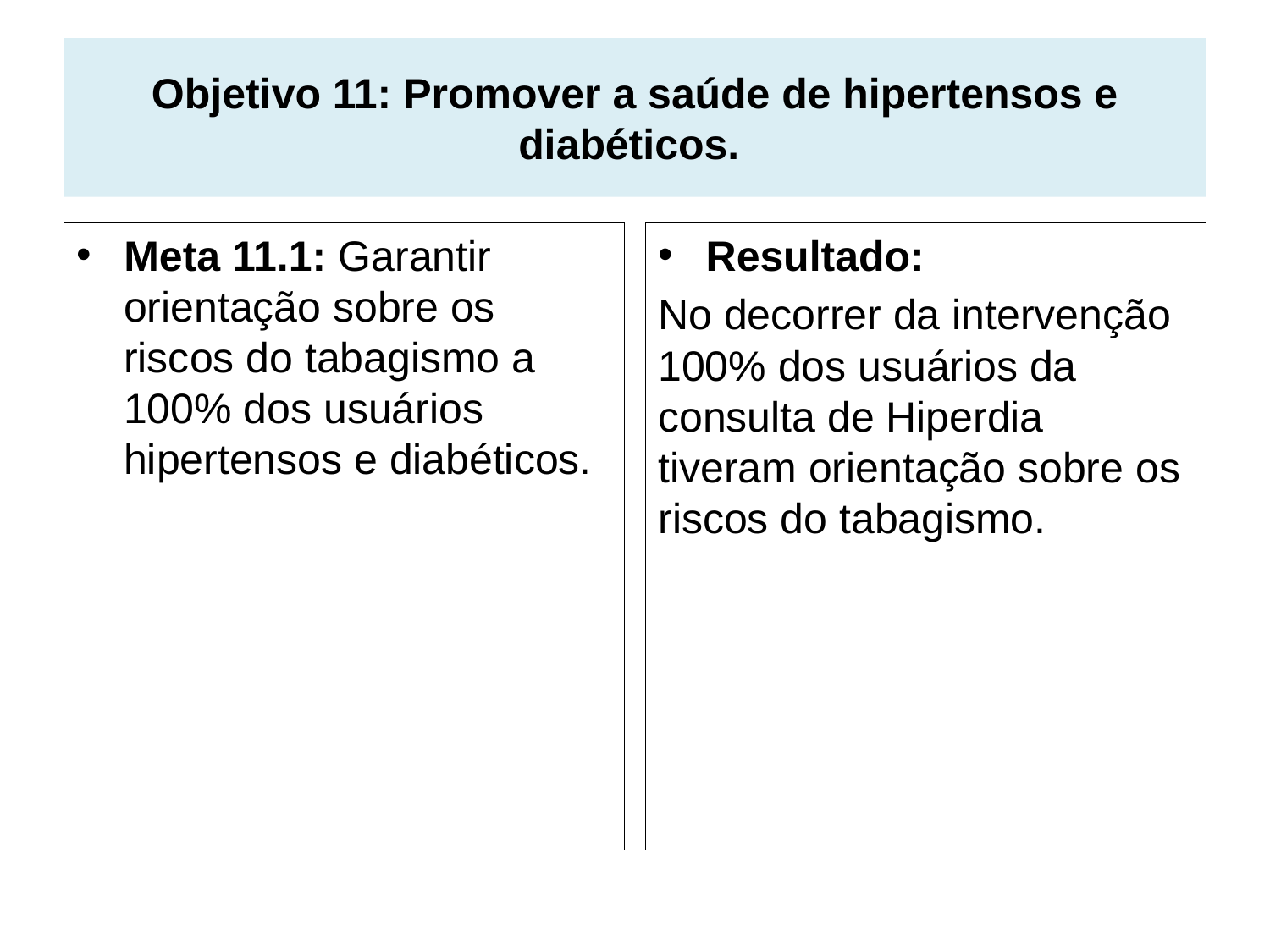

# Objetivo 11: Promover a saúde de hipertensos e diabéticos.
Meta 11.1: Garantir orientação sobre os riscos do tabagismo a 100% dos usuários hipertensos e diabéticos.
Resultado:
No decorrer da intervenção 100% dos usuários da consulta de Hiperdia tiveram orientação sobre os riscos do tabagismo.